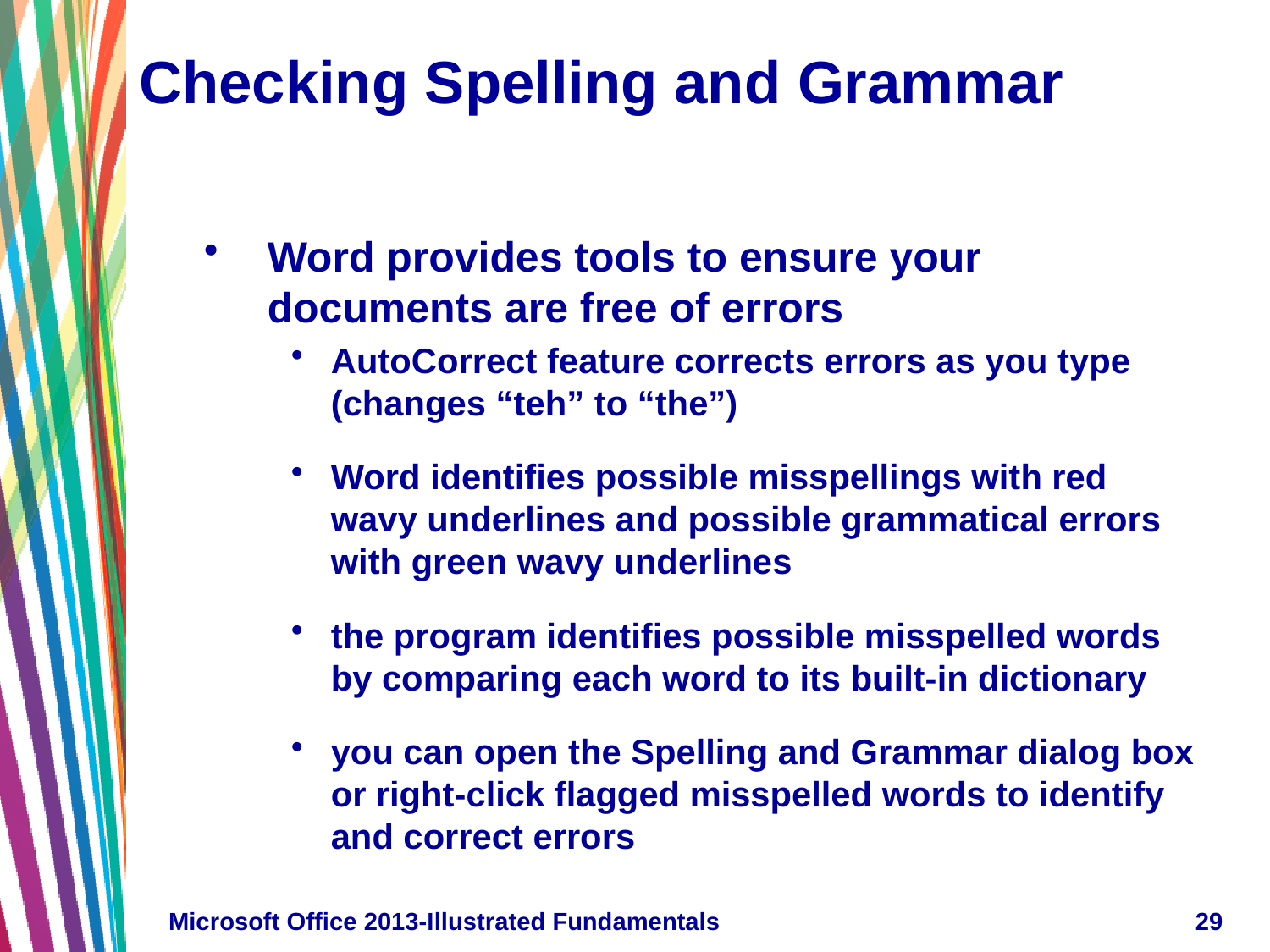

# Checking Spelling and Grammar
Word provides tools to ensure your documents are free of errors
AutoCorrect feature corrects errors as you type (changes “teh” to “the”)
Word identifies possible misspellings with red wavy underlines and possible grammatical errors with green wavy underlines
the program identifies possible misspelled words  by comparing each word to its built-in dictionary
you can open the Spelling and Grammar dialog box or right-click flagged misspelled words to identify and correct errors
Microsoft Office 2013-Illustrated Fundamentals
29